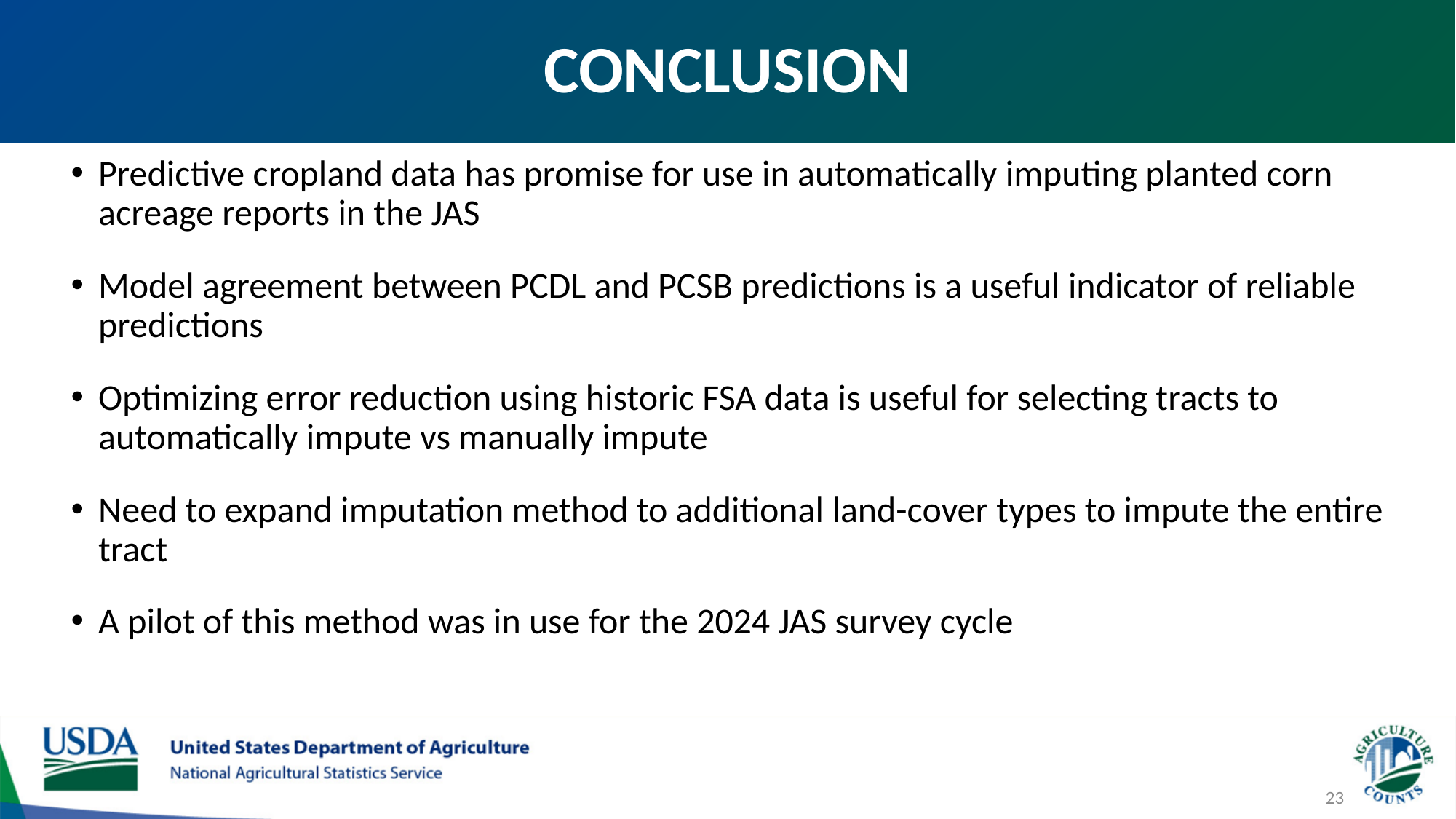

# CONCLUSION
Predictive cropland data has promise for use in automatically imputing planted corn acreage reports in the JAS
Model agreement between PCDL and PCSB predictions is a useful indicator of reliable predictions
Optimizing error reduction using historic FSA data is useful for selecting tracts to automatically impute vs manually impute
Need to expand imputation method to additional land-cover types to impute the entire tract
A pilot of this method was in use for the 2024 JAS survey cycle
23